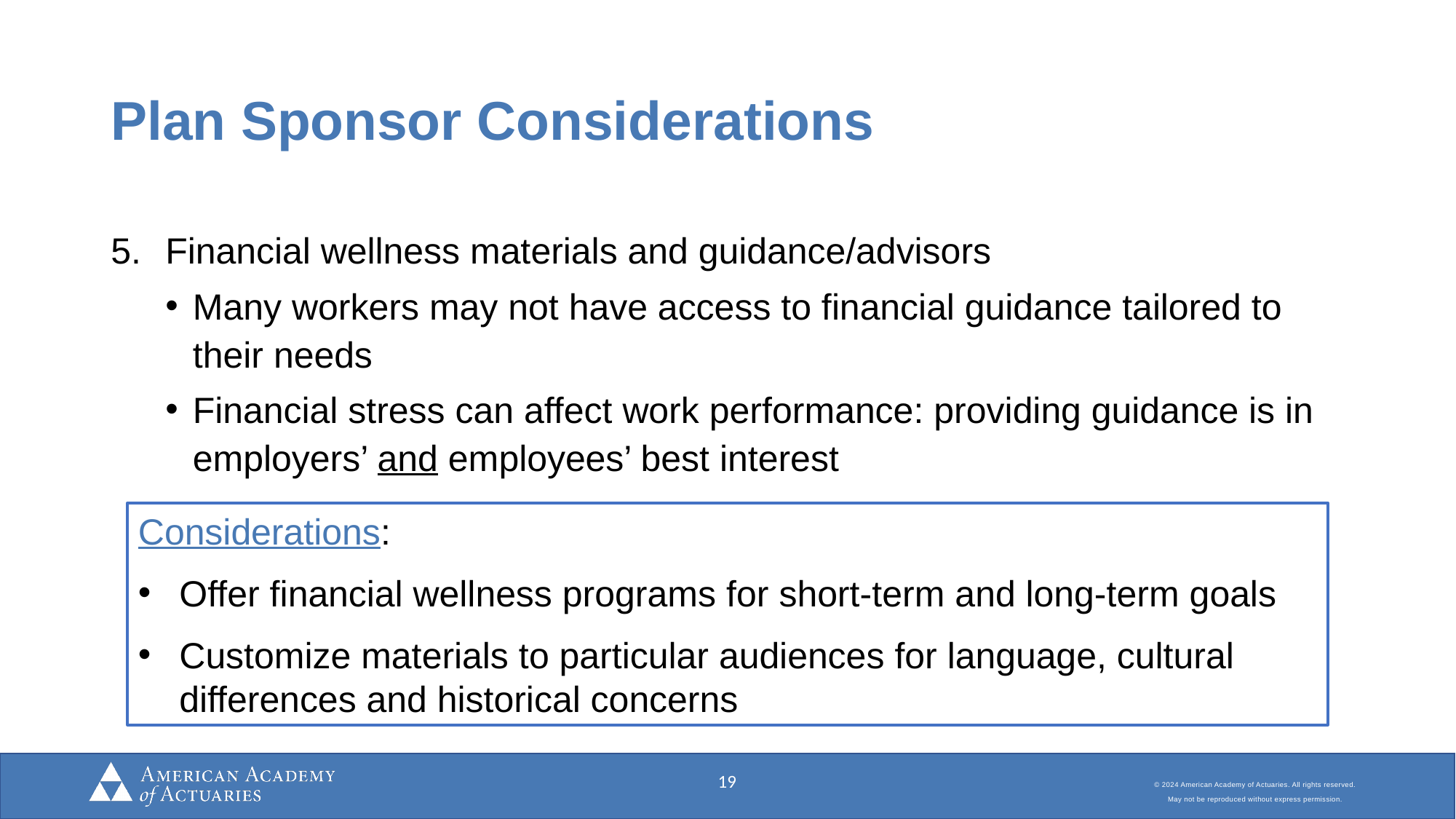

# Plan Sponsor Considerations
Financial wellness materials and guidance/advisors
Many workers may not have access to financial guidance tailored to their needs
Financial stress can affect work performance: providing guidance is in employers’ and employees’ best interest

Considerations:
Offer financial wellness programs for short-term and long-term goals
Customize materials to particular audiences for language, cultural differences and historical concerns
19